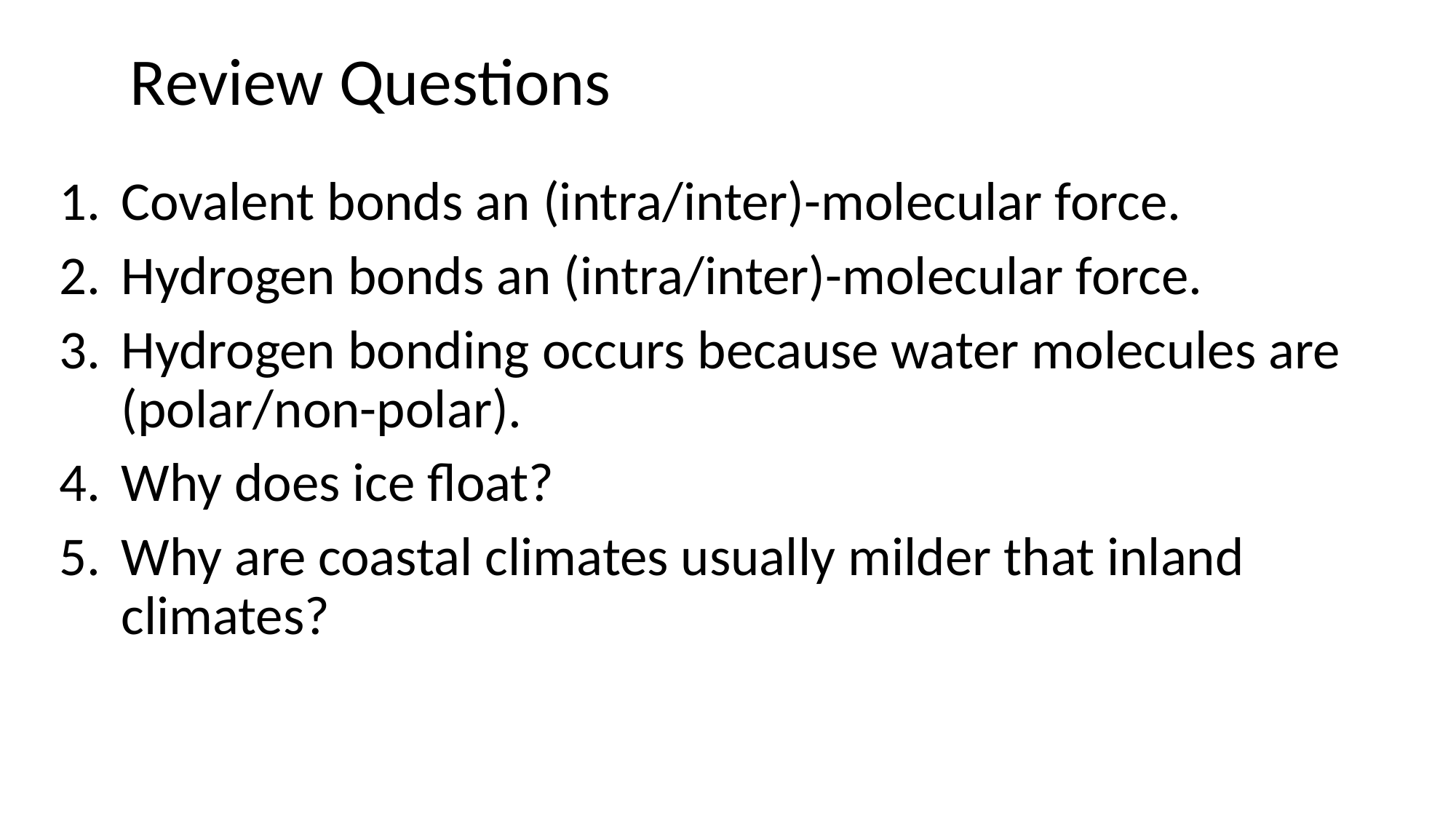

# Review Questions
Covalent bonds an (intra/inter)-molecular force.
Hydrogen bonds an (intra/inter)-molecular force.
Hydrogen bonding occurs because water molecules are (polar/non-polar).
Why does ice float?
Why are coastal climates usually milder that inland climates?